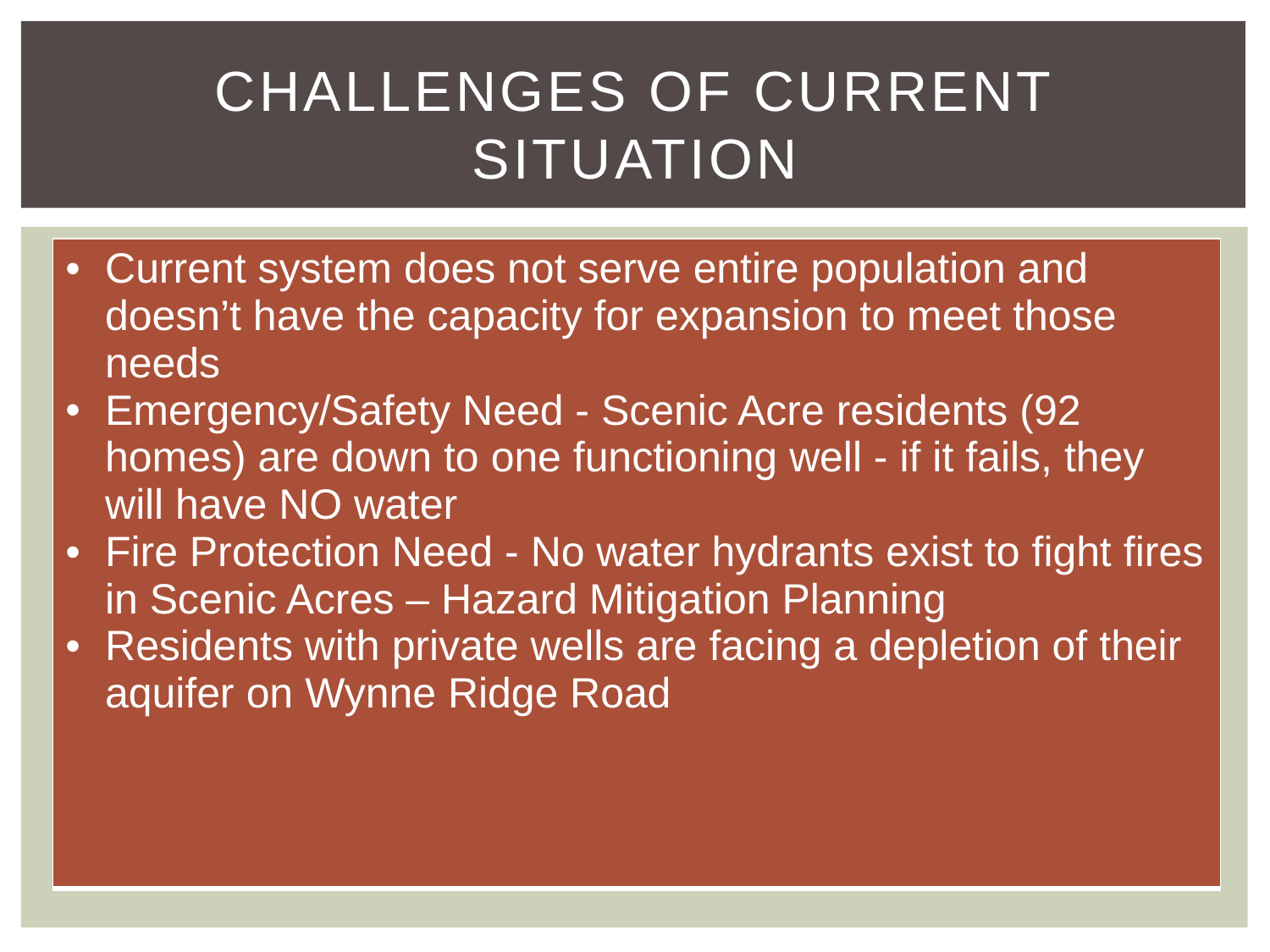

# Challenges of current situation
| Current system does not serve entire population and doesn’t have the capacity for expansion to meet those needs Emergency/Safety Need - Scenic Acre residents (92 homes) are down to one functioning well - if it fails, they will have NO water Fire Protection Need - No water hydrants exist to fight fires in Scenic Acres – Hazard Mitigation Planning Residents with private wells are facing a depletion of their aquifer on Wynne Ridge Road |
| --- |